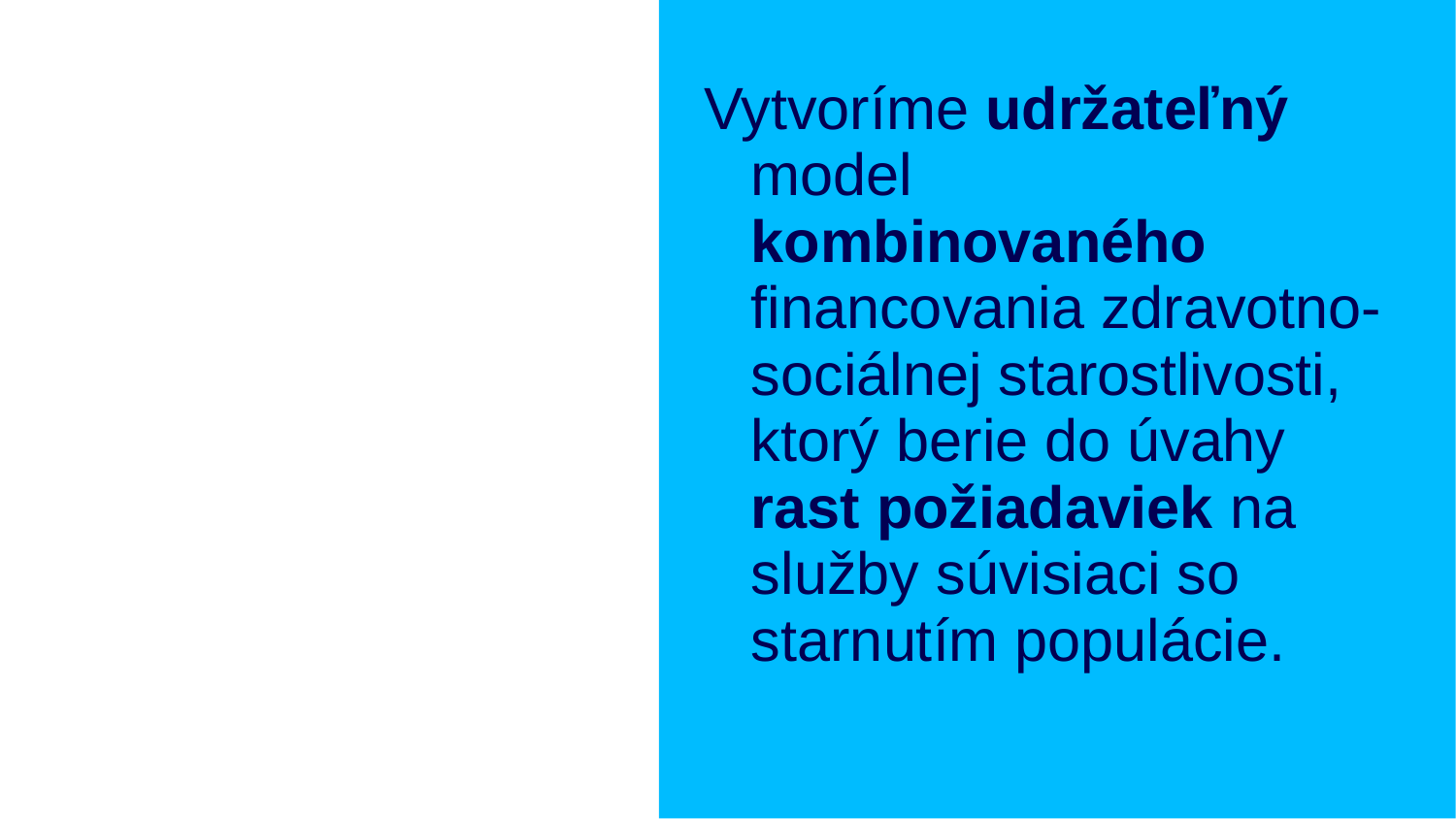

Vytvoríme udržateľný model kombinovaného financovania zdravotno-sociálnej starostlivosti, ktorý berie do úvahy rast požiadaviek na služby súvisiaci so starnutím populácie.